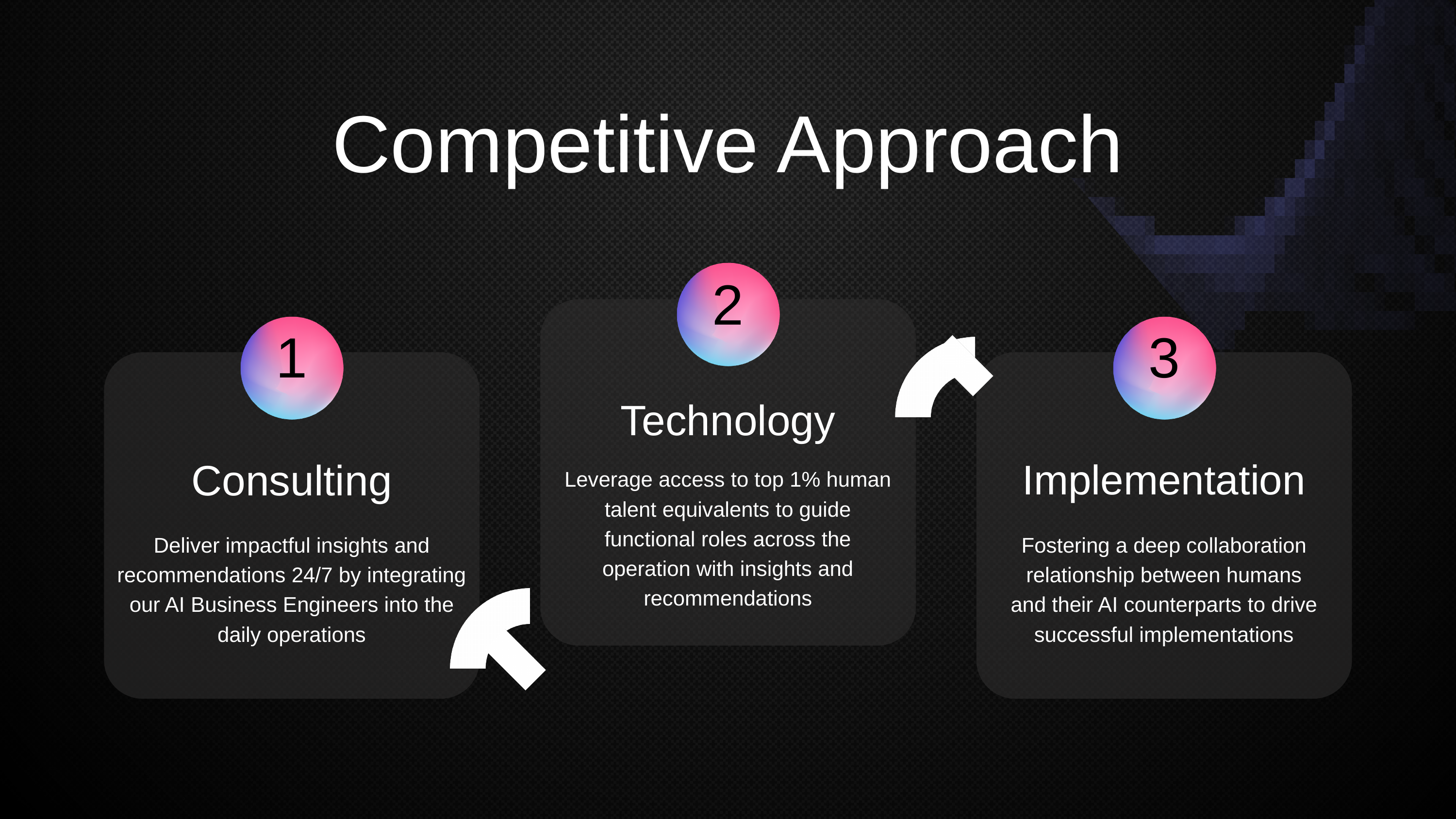

Competitive Approach

2

1
3

Technology
Consulting
Implementation
Leverage access to top 1% human talent equivalents to guide functional roles across the operation with insights and recommendations
Deliver impactful insights and recommendations 24/7 by integrating our AI Business Engineers into the daily operations
Fostering a deep collaboration relationship between humans and their AI counterparts to drive successful implementations